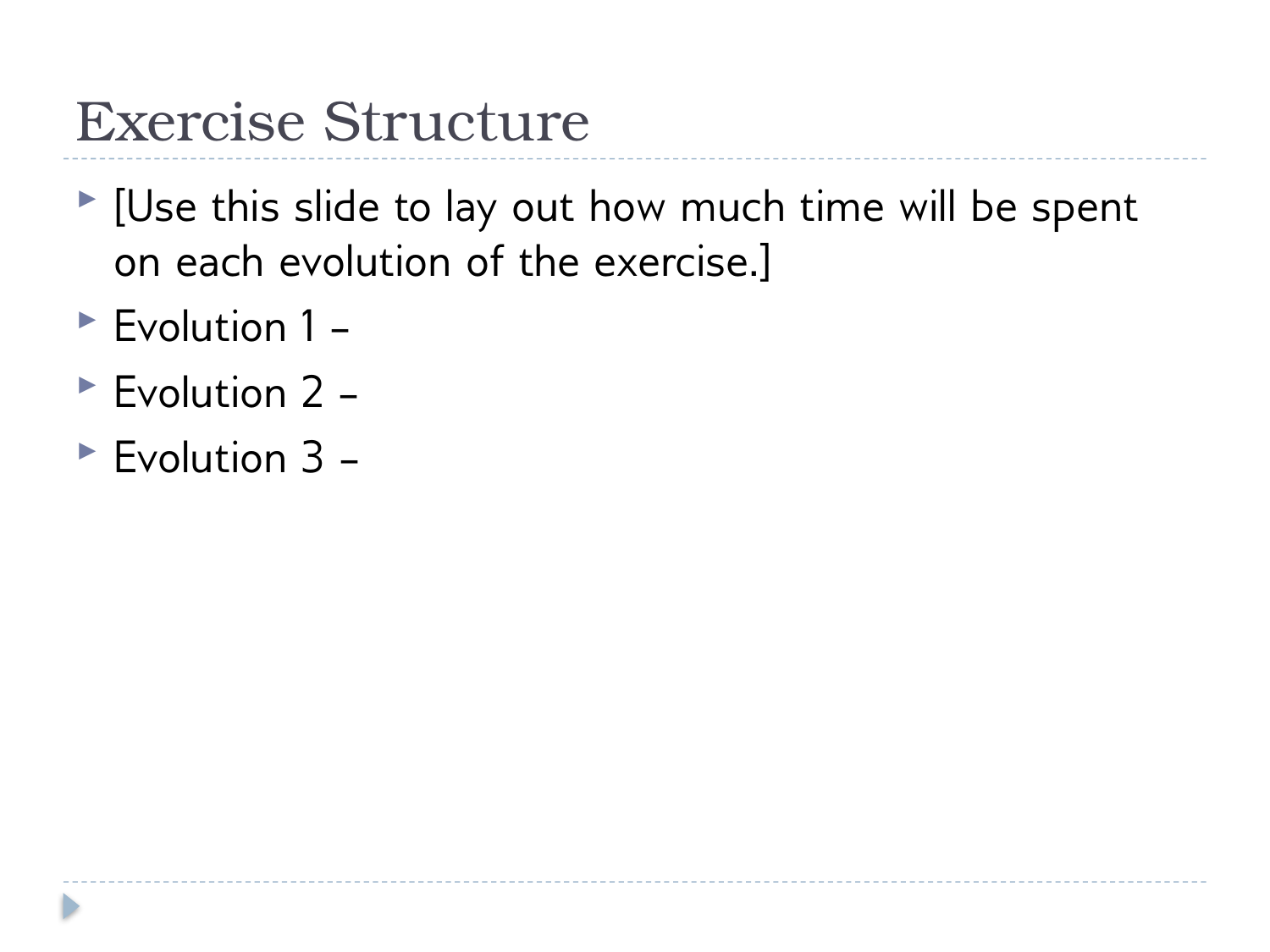

# Exercise Structure
[Use this slide to lay out how much time will be spent on each evolution of the exercise.]
Evolution 1 –
Evolution 2 –
Evolution 3 –